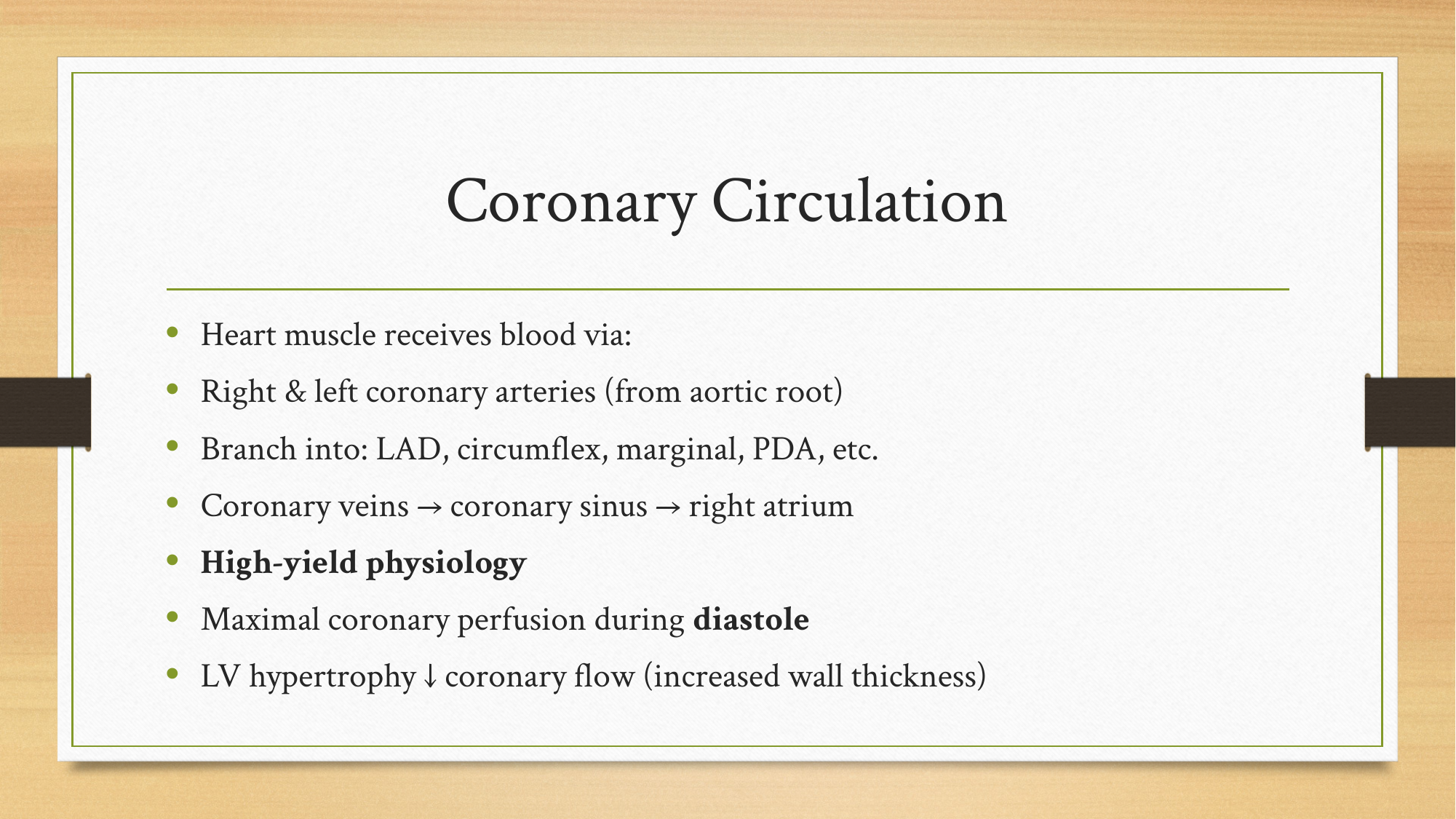

# Coronary Circulation
Heart muscle receives blood via:
Right & left coronary arteries (from aortic root)
Branch into: LAD, circumflex, marginal, PDA, etc.
Coronary veins → coronary sinus → right atrium
High-yield physiology
Maximal coronary perfusion during diastole
LV hypertrophy ↓ coronary flow (increased wall thickness)